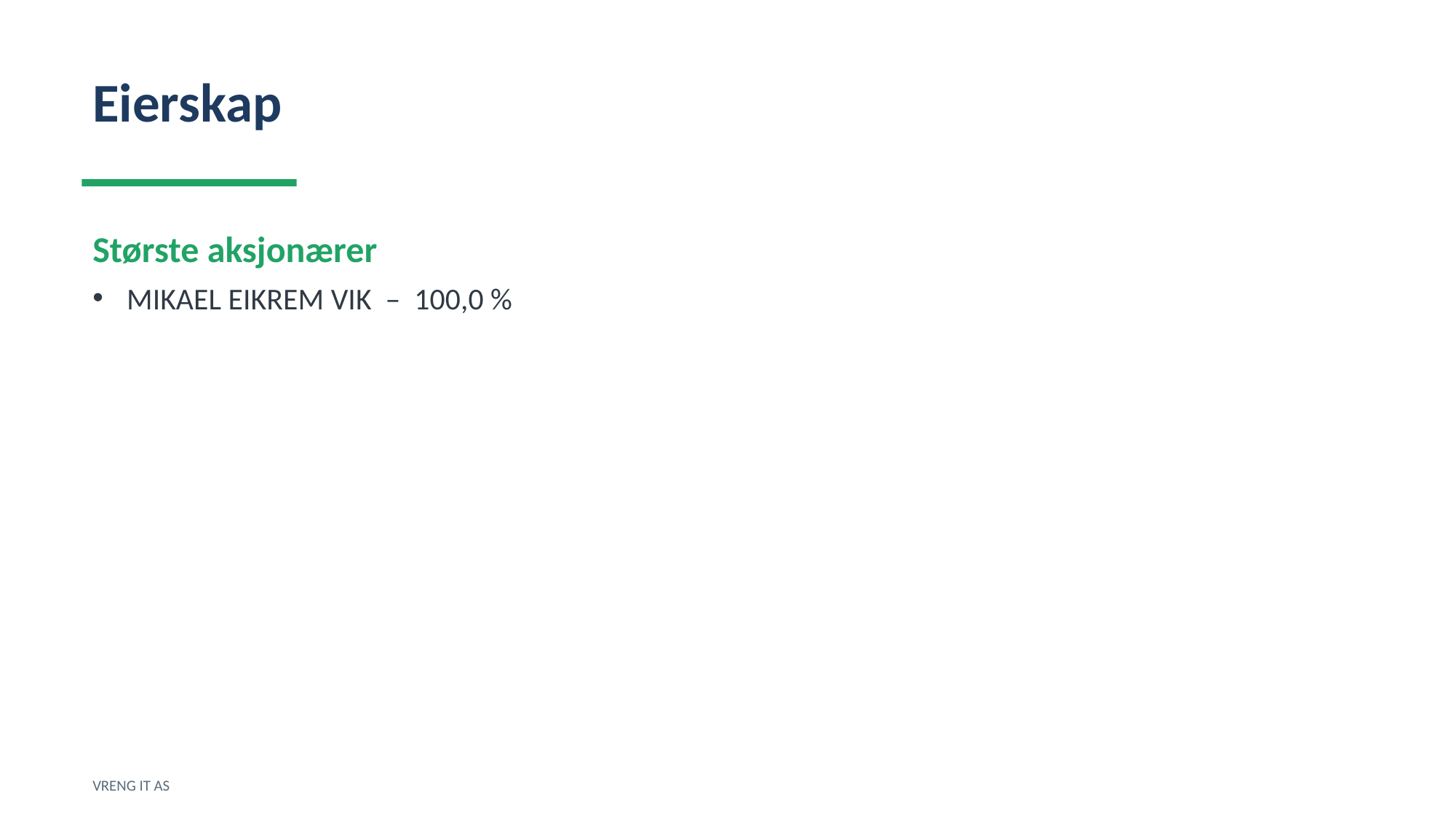

Eierskap

Største aksjonærer
MIKAEL EIKREM VIK  –  100,0 %
VRENG IT AS